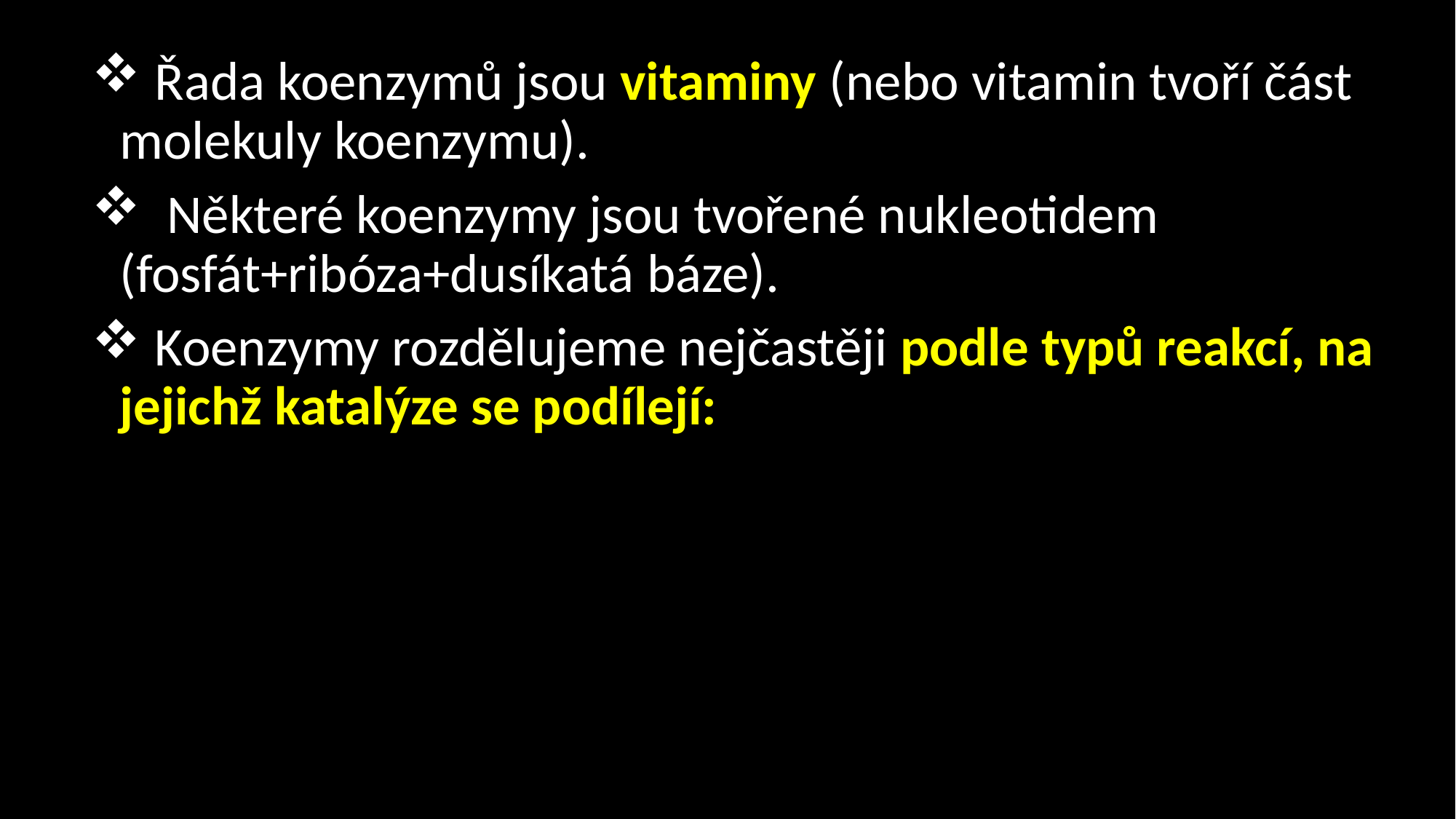

Řada koenzymů jsou vitaminy (nebo vitamin tvoří část molekuly koenzymu).
  Některé koenzymy jsou tvořené nukleotidem (fosfát+ribóza+dusíkatá báze).
 Koenzymy rozdělujeme nejčastěji podle typů reakcí, na jejichž katalýze se podílejí: